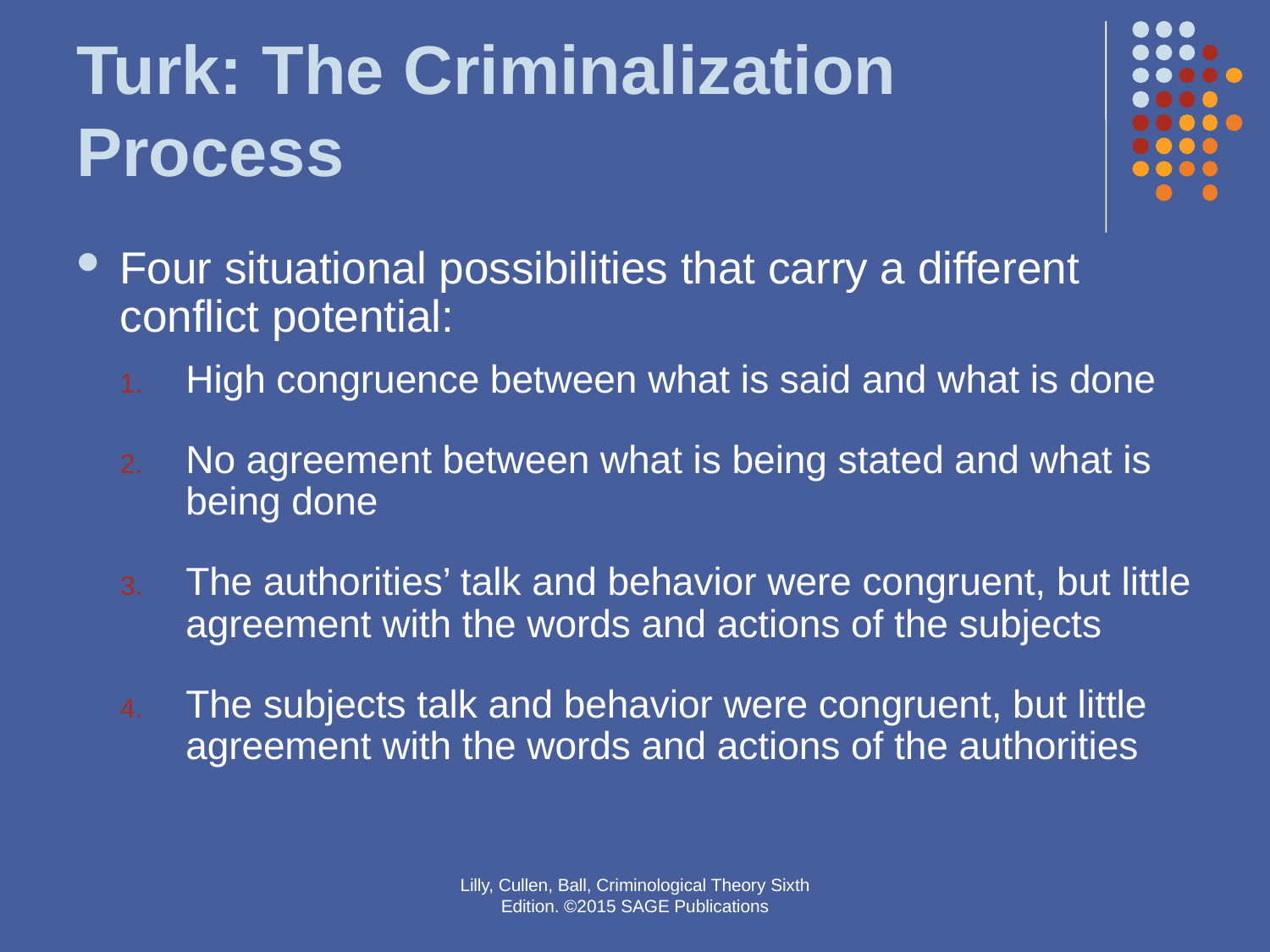

# Turk: The Criminalization Process
Four situational possibilities that carry a different conflict potential:

High congruence between what is said and what is done

No agreement between what is being stated and what is being done

The authorities’ talk and behavior were congruent, but little agreement with the words and actions of the subjects

The subjects talk and behavior were congruent, but little agreement with the words and actions of the authorities
Lilly, Cullen, Ball, Criminological Theory Sixth Edition. ©2015 SAGE Publications